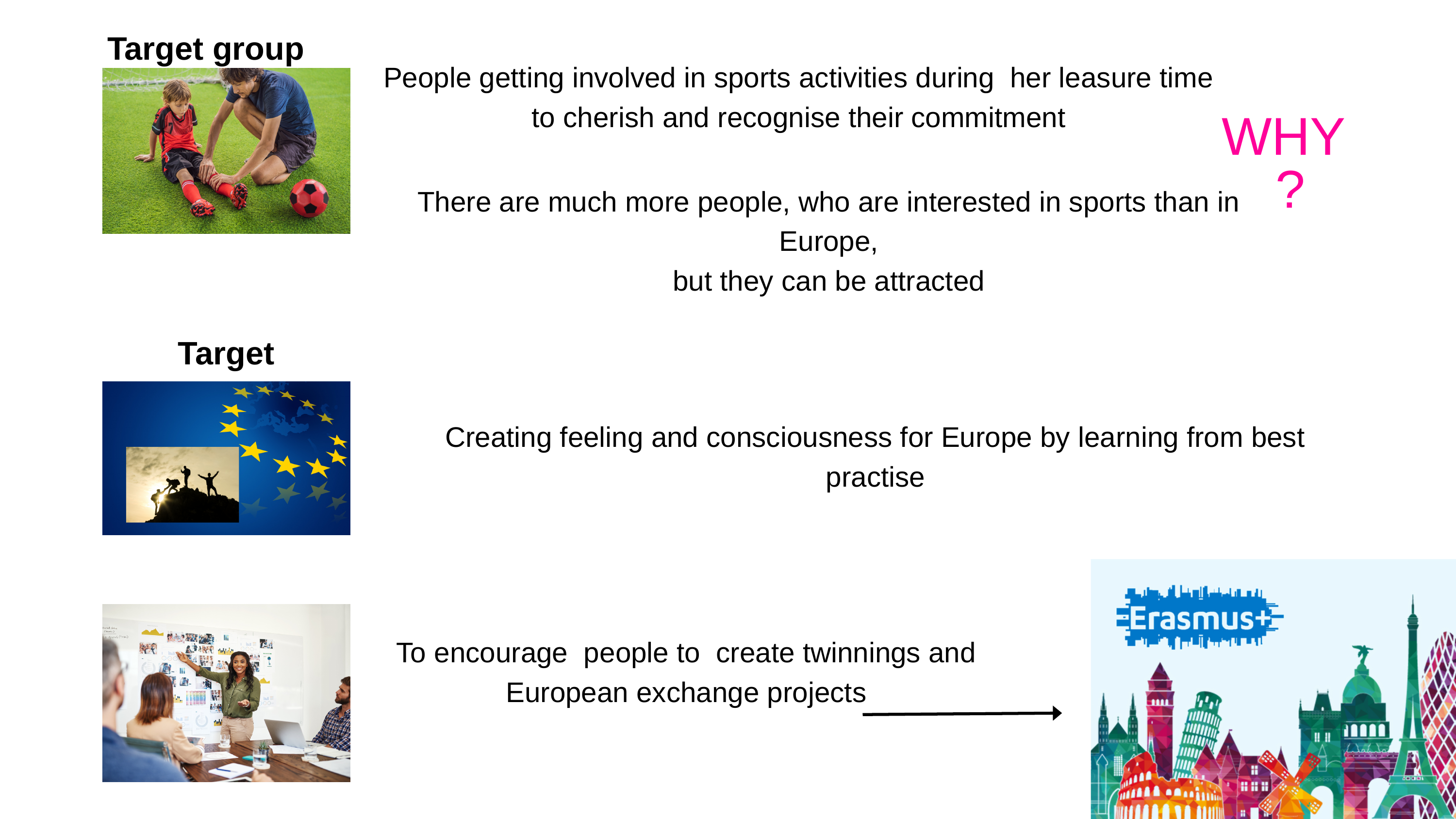

Target group
People getting involved in sports activities during  her leasure time
to cherish and recognise their commitment

WHY  ?
There are much more people, who are interested in sports than in Europe,
but they can be attracted
Target

Creating feeling and consciousness for Europe by learning from best practise

To encourage  people to  create twinnings and
European exchange projects